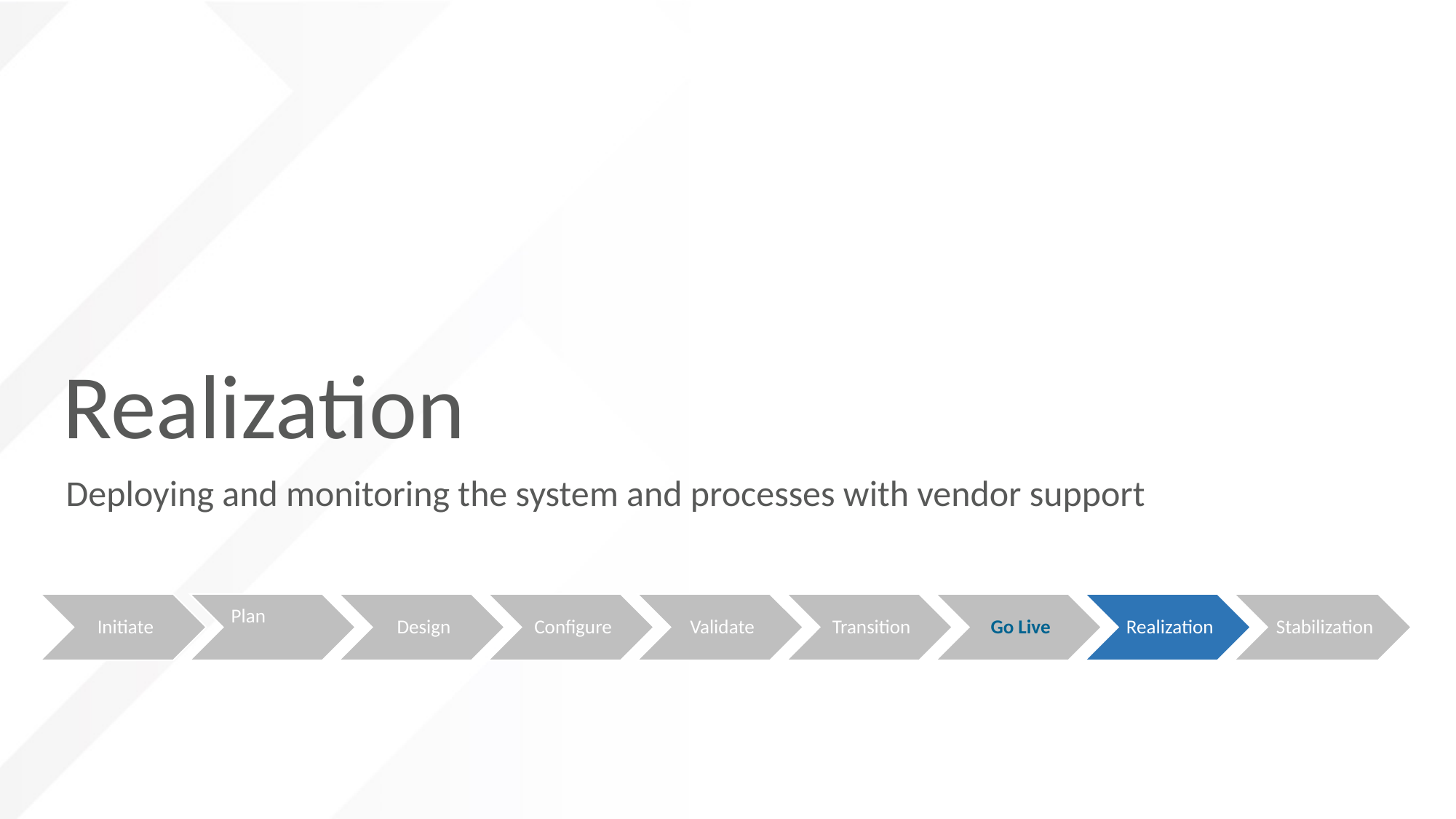

# Realization
Initiate
Plan
Design
Configure
Validate
Transition
Go Live
Realization
Stabilization
Deploying and monitoring the system and processes with vendor support
34